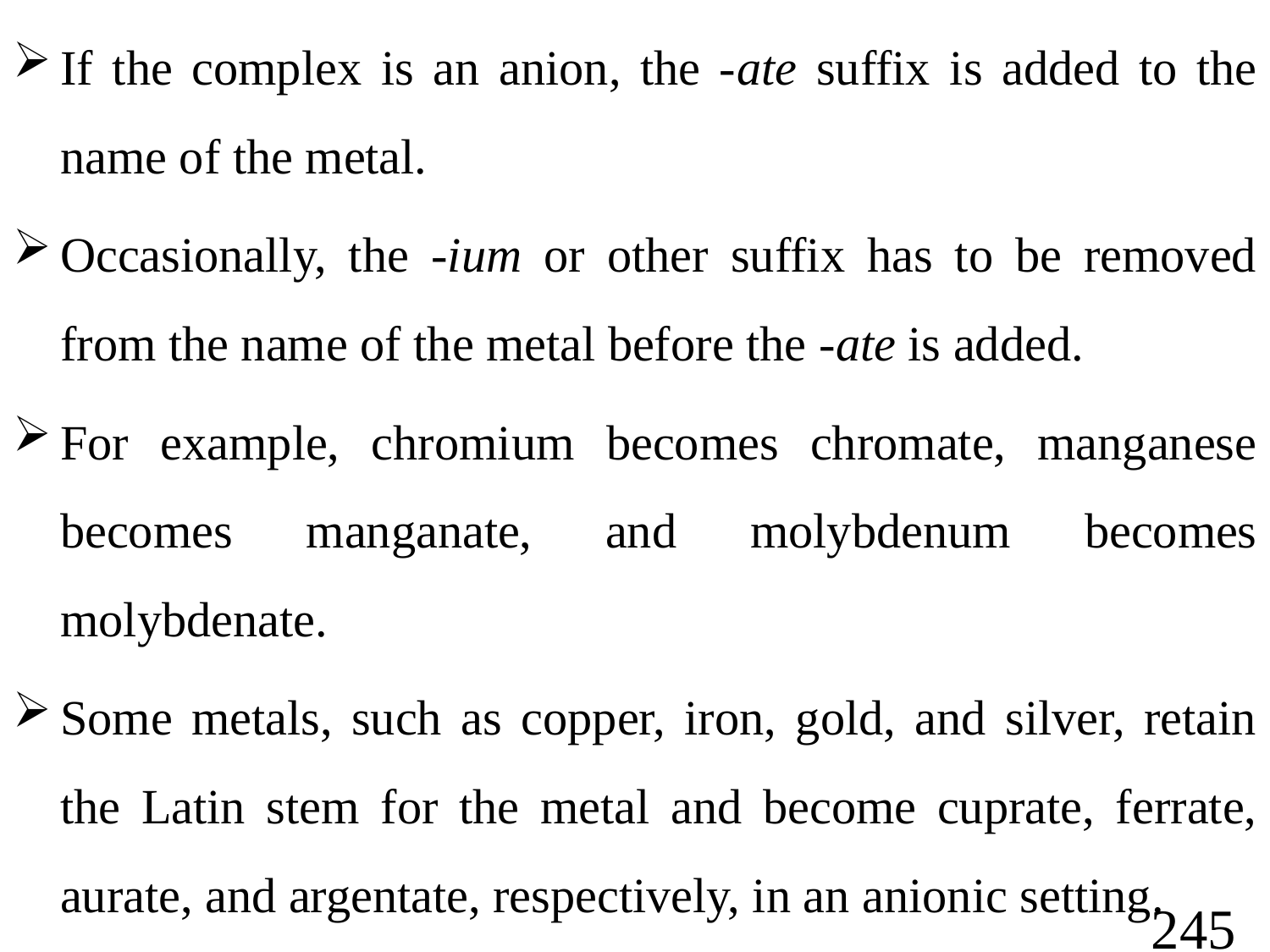

If the complex is an anion, the -ate suffix is added to the name of the metal.
Occasionally, the -ium or other suffix has to be removed from the name of the metal before the -ate is added.
For example, chromium becomes chromate, manganese becomes manganate, and molybdenum becomes molybdenate.
Some metals, such as copper, iron, gold, and silver, retain the Latin stem for the metal and become cuprate, ferrate, aurate, and argentate, respectively, in an anionic setting.
  245